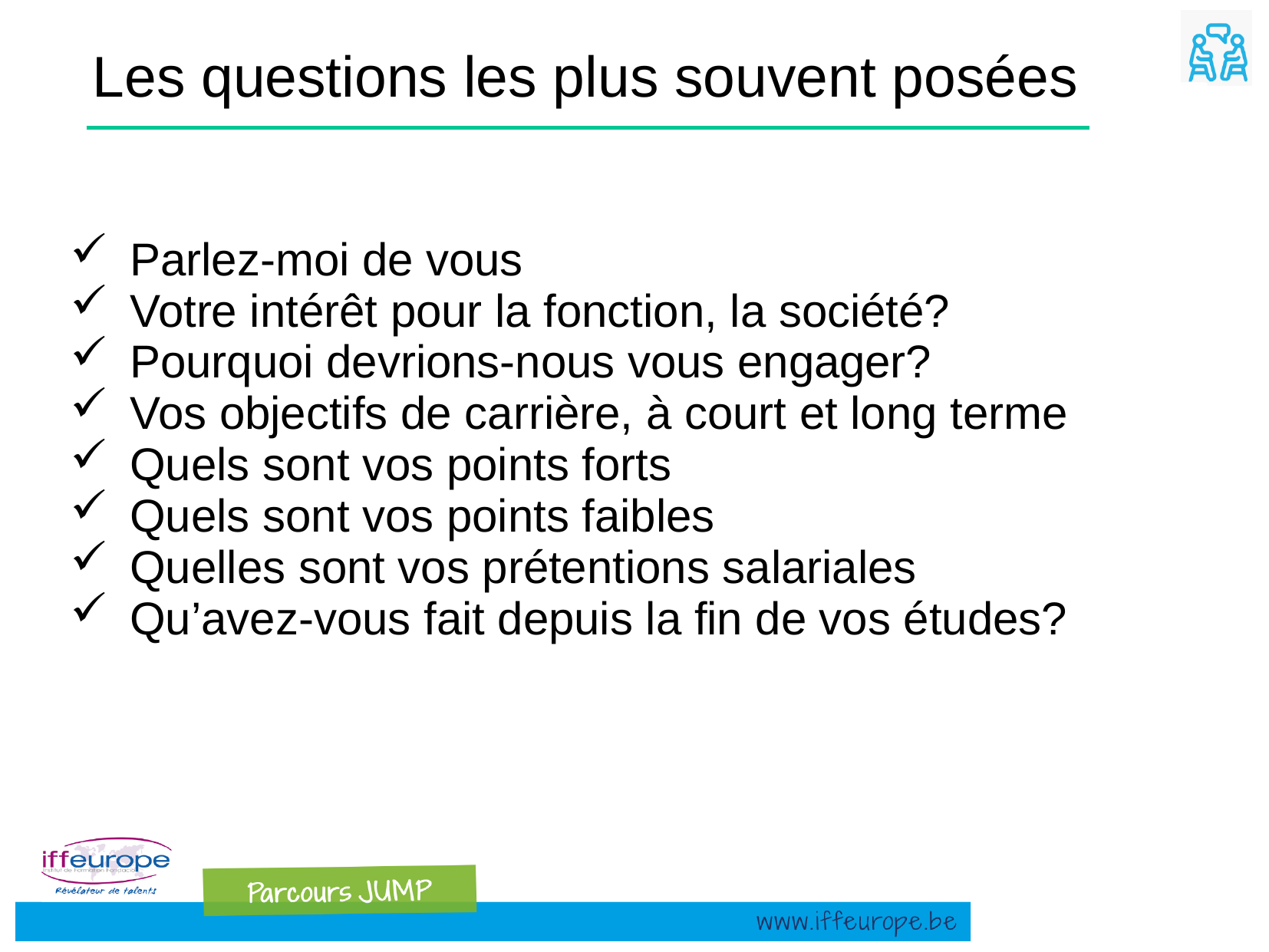

Les questions les plus souvent posées
Parlez-moi de vous
Votre intérêt pour la fonction, la société?
Pourquoi devrions-nous vous engager?
Vos objectifs de carrière, à court et long terme
Quels sont vos points forts
Quels sont vos points faibles
Quelles sont vos prétentions salariales
Qu’avez-vous fait depuis la fin de vos études?